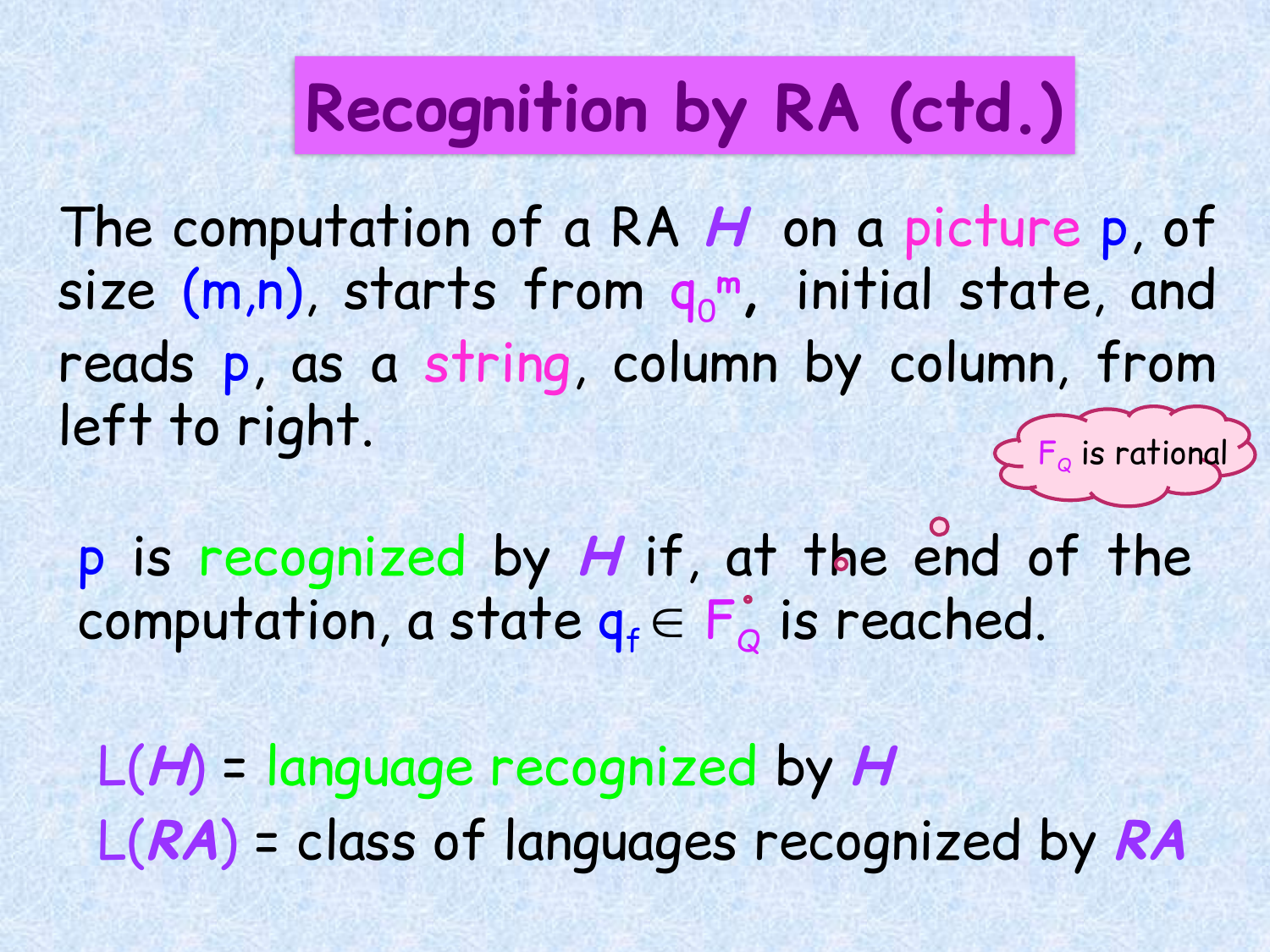

Recognition by RA (ctd.)
The computation of a RA H  on a picture p, of size (m,n), starts from q0m, initial state, and reads p, as a string, column by column, from left to right.

FQ is rational
p is recognized by H if, at the end of the computation, a state qf ∈ FQ is reached.
L(H) = language recognized by H
L(RA) = class of languages recognized by RA